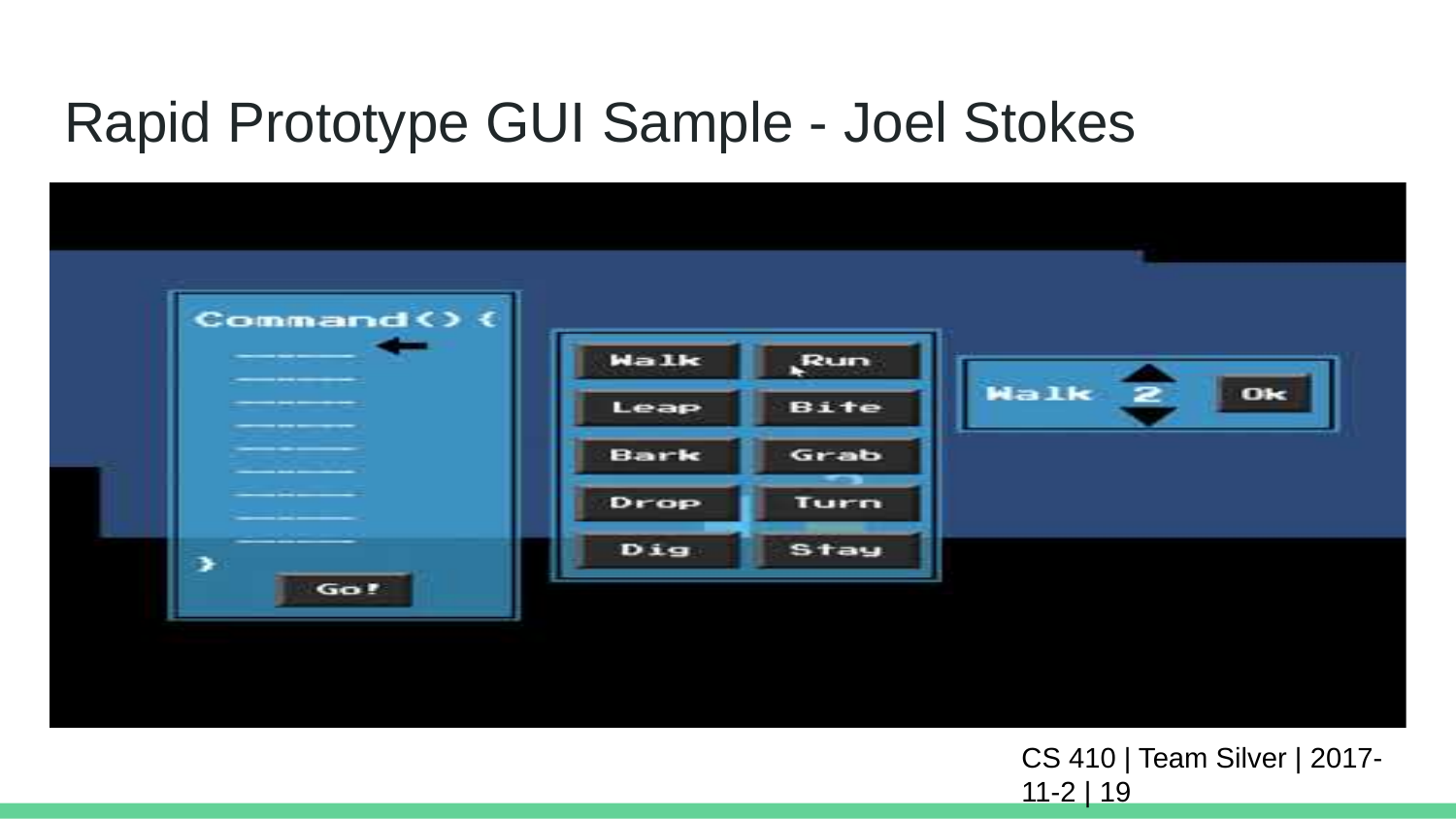

# Rapid Prototype GUI Sample - Joel Stokes

CS 410 | Team Silver | 2017-11-2 | 19